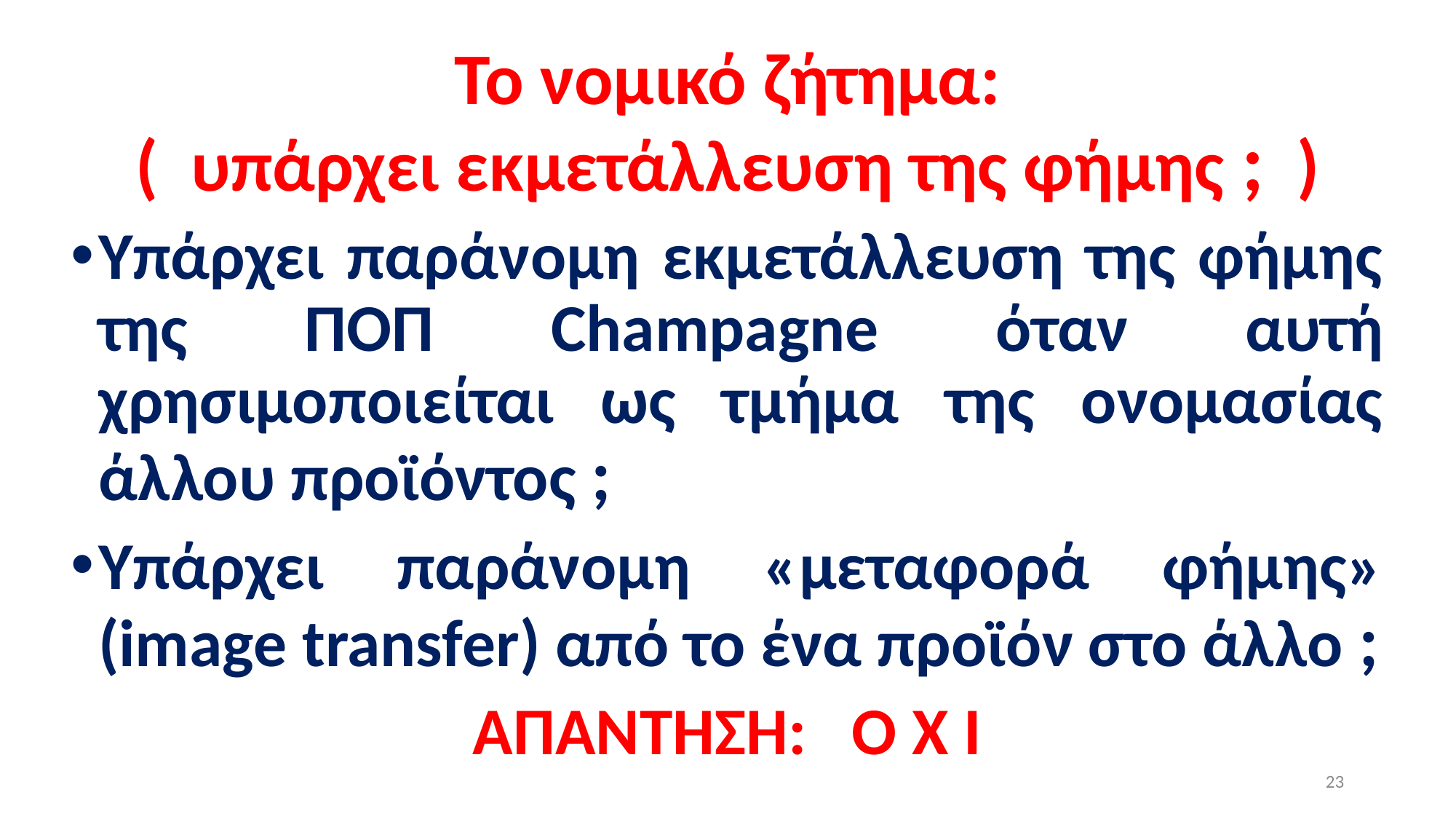

# Το νομικό ζήτημα: (  υπάρχει εκμετάλλευση της φήμης ;  )
Υπάρχει παράνομη εκμετάλλευση της φήμης της ΠΟΠ Champagne όταν αυτή χρησιμοποιείται ως τμήμα της ονομασίας άλλου προϊόντος ;
Υπάρχει παράνομη «μεταφορά φήμης» (image transfer) από το ένα προϊόν στο άλλο ;
ΑΠΑΝΤΗΣΗ:   Ο Χ Ι
23